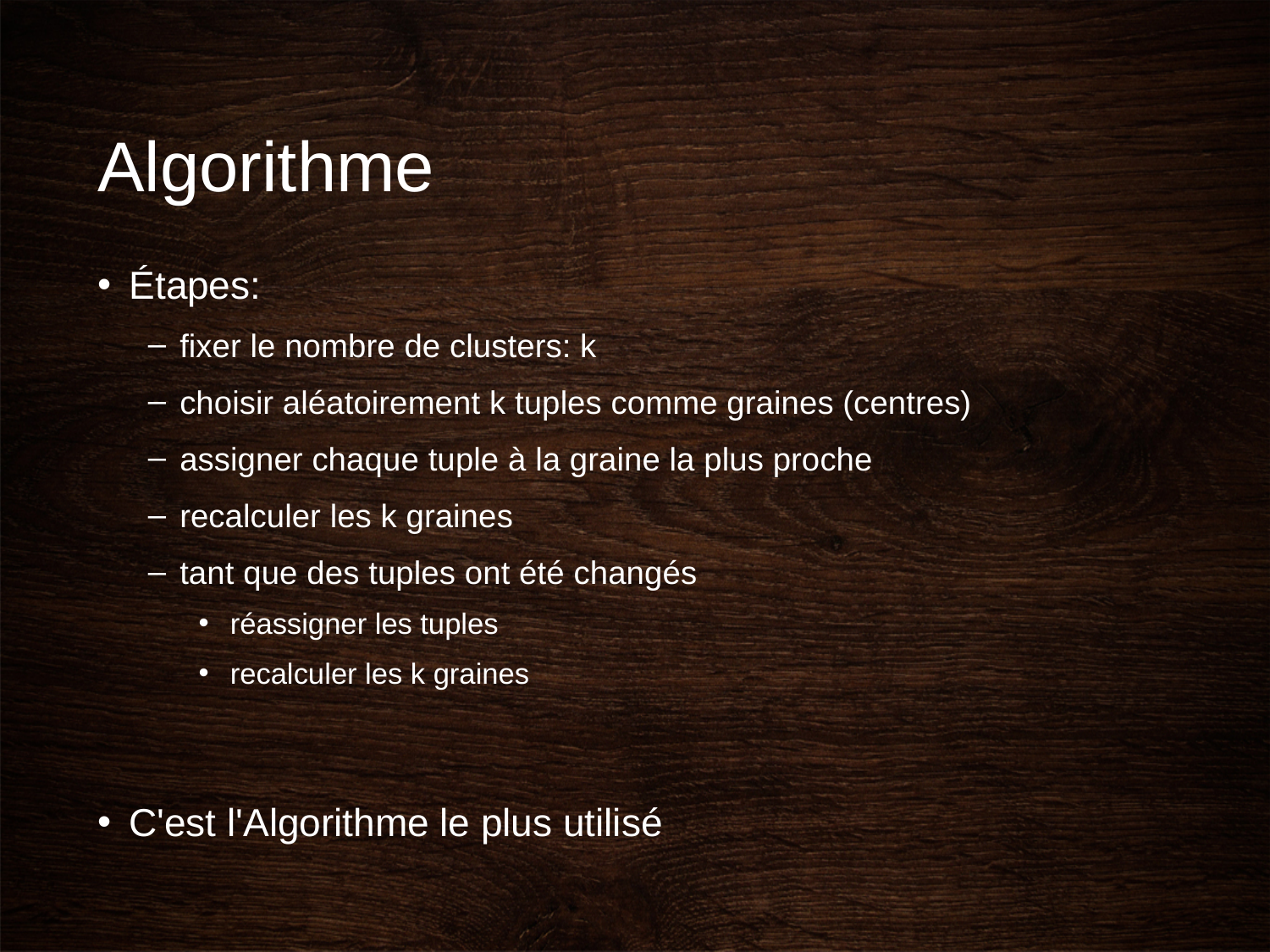

# Algorithme

Étapes:
fixer le nombre de clusters: k
choisir aléatoirement k tuples comme graines (centres)
assigner chaque tuple à la graine la plus proche
recalculer les k graines
tant que des tuples ont été changés
réassigner les tuples
recalculer les k graines

C'est l'Algorithme le plus utilisé